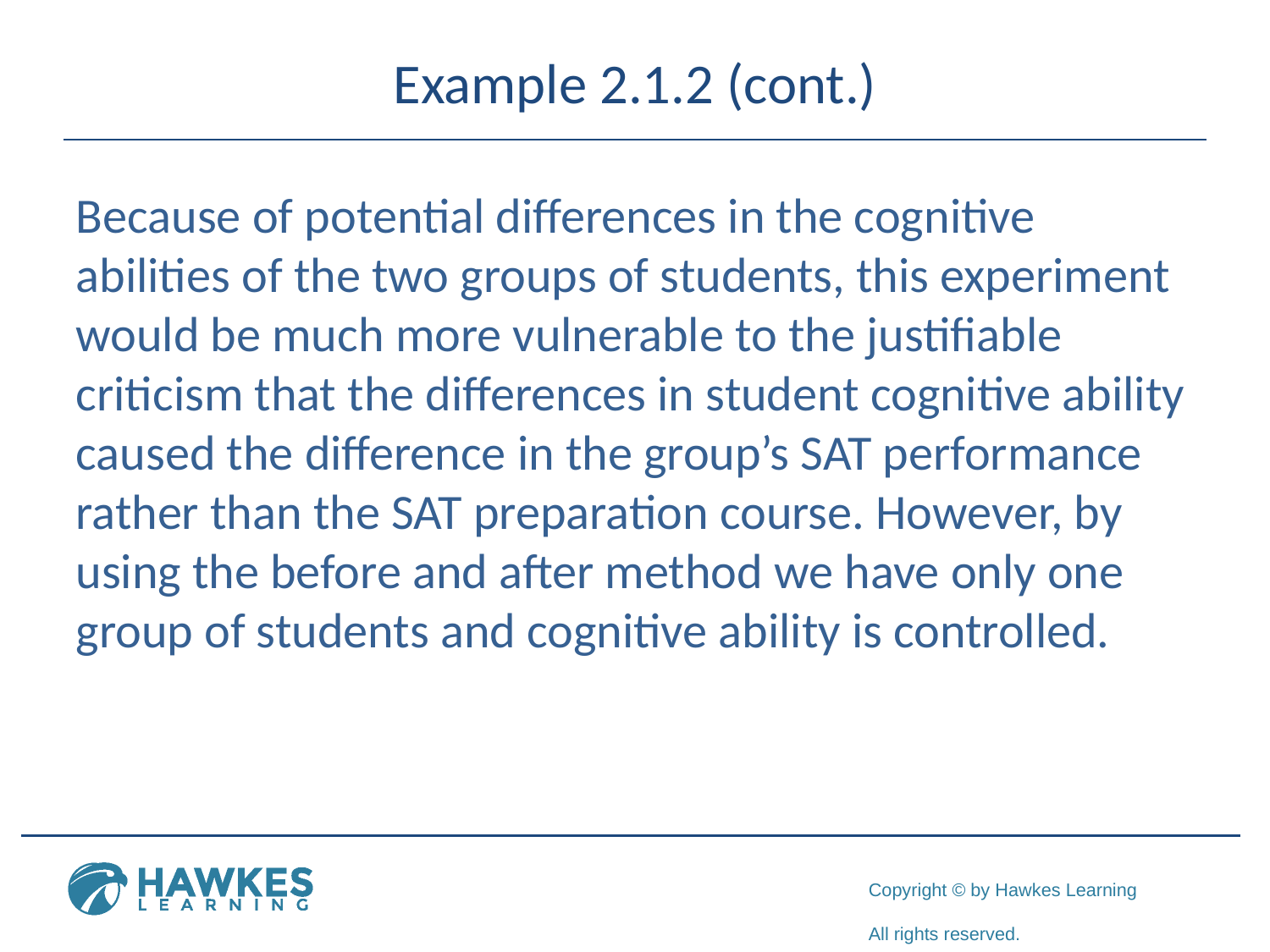

# Example 2.1.2 (cont.)
Because of potential differences in the cognitive abilities of the two groups of students, this experiment would be much more vulnerable to the justifiable criticism that the differences in student cognitive ability caused the difference in the group’s SAT performance rather than the SAT preparation course. However, by using the before and after method we have only one group of students and cognitive ability is controlled.